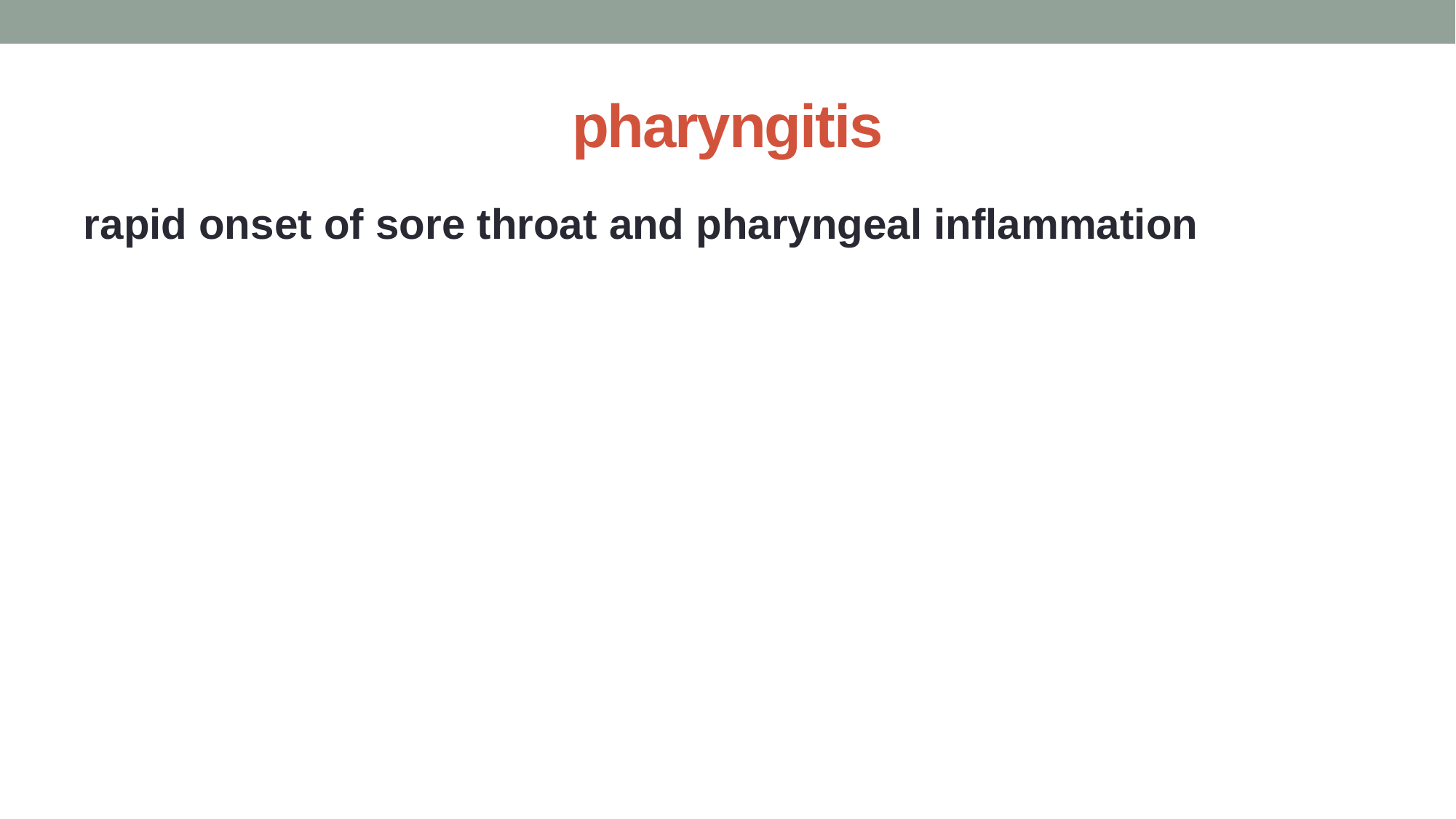

# pharyngitis
 rapid onset of sore throat and pharyngeal inflammation